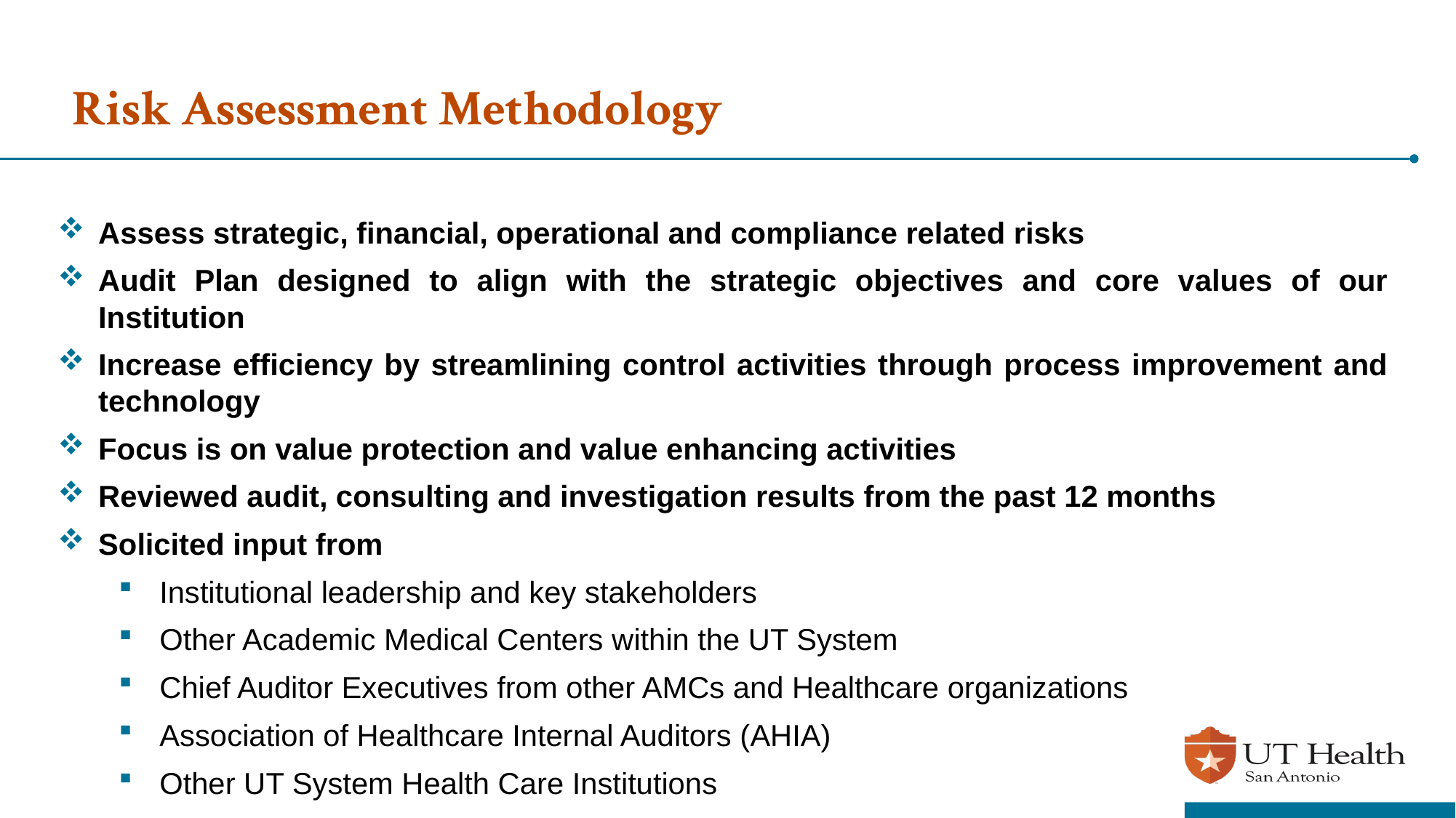

# Risk Assessment Methodology
Assess strategic, financial, operational and compliance related risks
Audit Plan designed to align with the strategic objectives and core values of our Institution
Increase efficiency by streamlining control activities through process improvement and technology
Focus is on value protection and value enhancing activities
Reviewed audit, consulting and investigation results from the past 12 months
Solicited input from
Institutional leadership and key stakeholders
Other Academic Medical Centers within the UT System
Chief Auditor Executives from other AMCs and Healthcare organizations
Association of Healthcare Internal Auditors (AHIA)
Other UT System Health Care Institutions
KPMG, PwC, EY and Baker Tilly